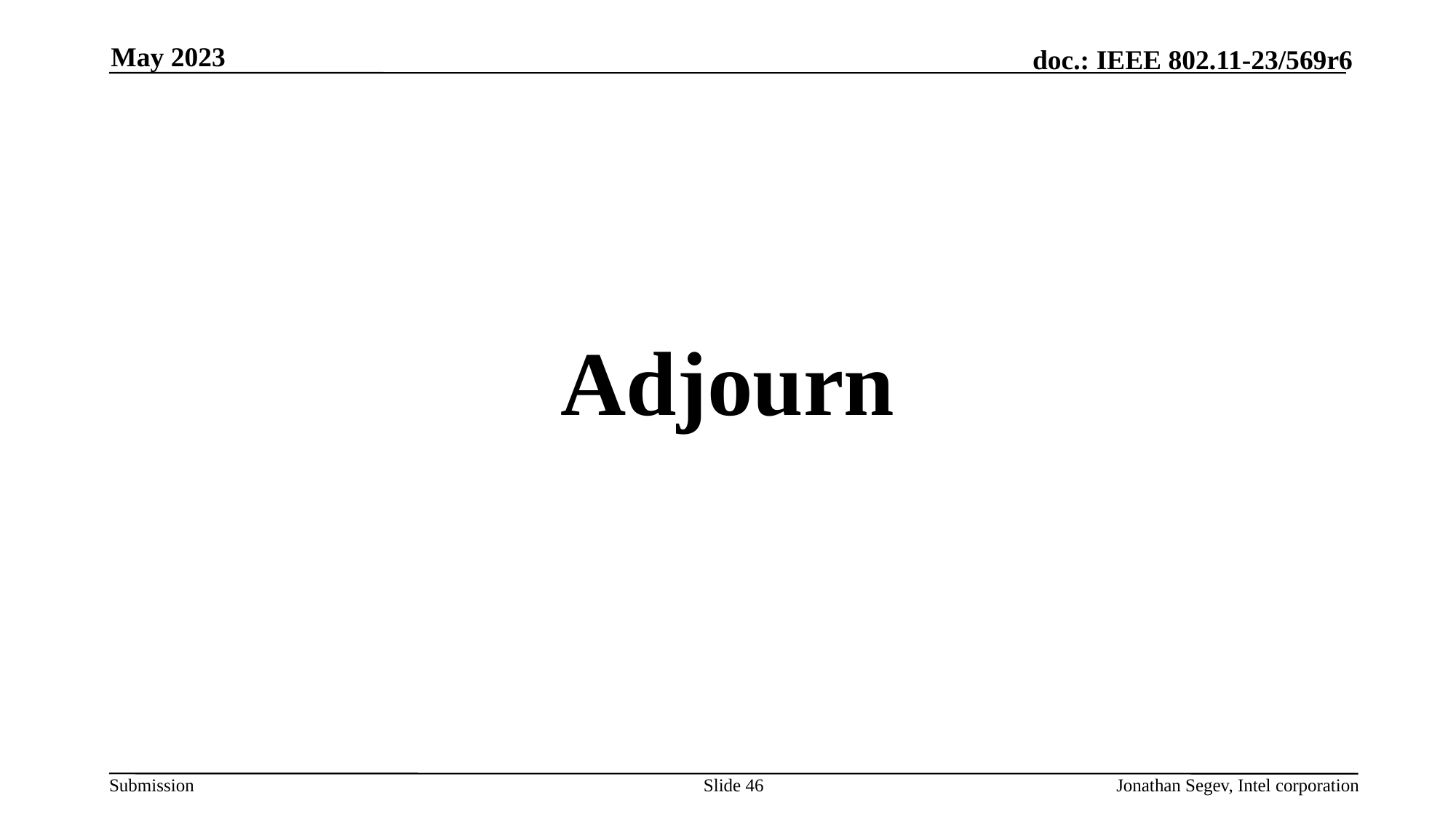

May 2023

Adjourn
Slide 46
Jonathan Segev, Intel corporation